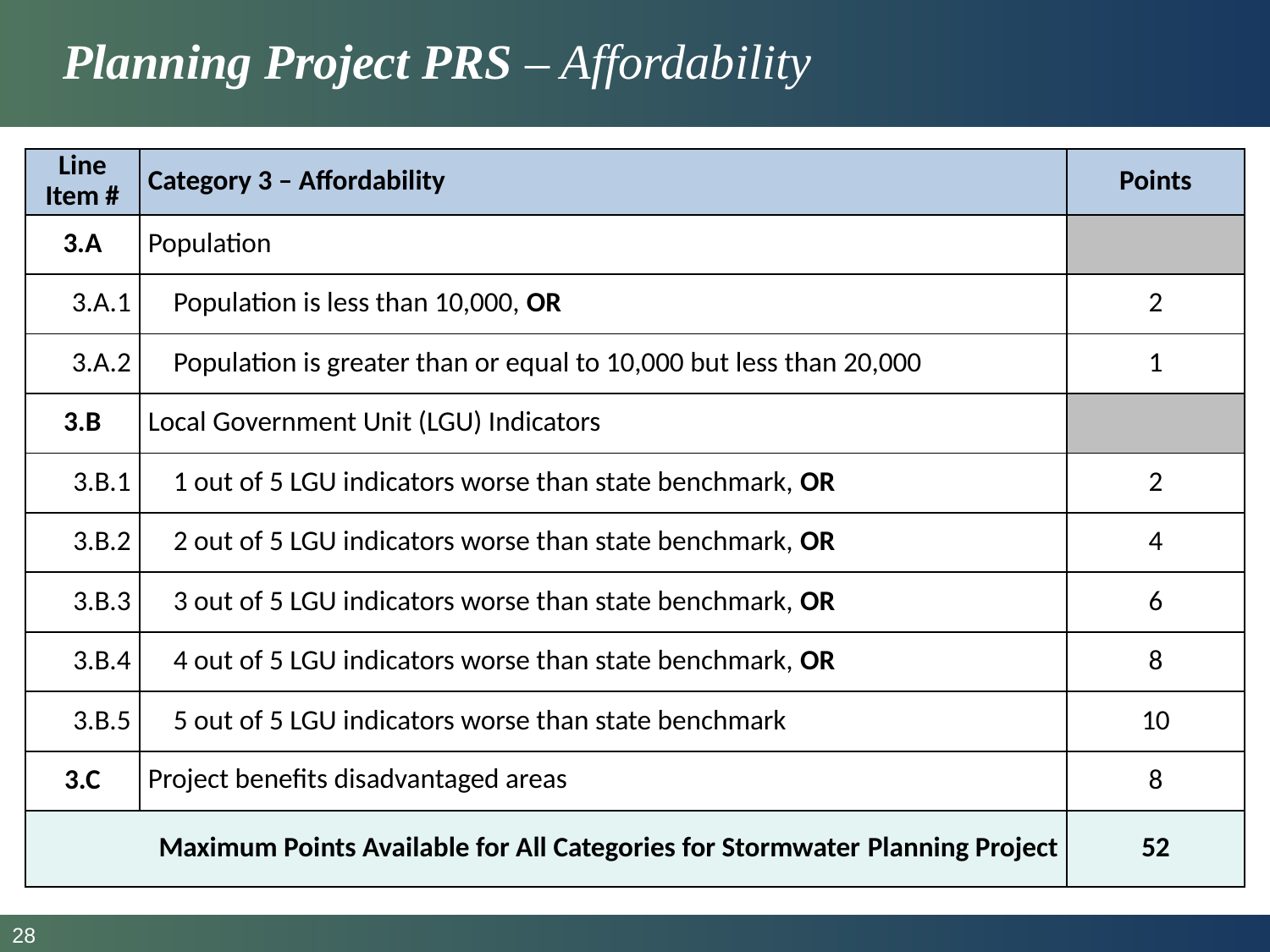

# Planning Project PRS – Affordability
| Line Item # | Category 3 – Affordability | Points |
| --- | --- | --- |
| 3.A | Population |  |
| 3.A.1 | Population is less than 10,000, OR | 2 |
| 3.A.2 | Population is greater than or equal to 10,000 but less than 20,000 | 1 |
| 3.B | Local Government Unit (LGU) Indicators |  |
| 3.B.1 | 1 out of 5 LGU indicators worse than state benchmark, OR | 2 |
| 3.B.2 | 2 out of 5 LGU indicators worse than state benchmark, OR | 4 |
| 3.B.3 | 3 out of 5 LGU indicators worse than state benchmark, OR | 6 |
| 3.B.4 | 4 out of 5 LGU indicators worse than state benchmark, OR | 8 |
| 3.B.5 | 5 out of 5 LGU indicators worse than state benchmark | 10 |
| 3.C | Project benefits disadvantaged areas | 8 |
| Maximum Points Available for All Categories for Stormwater Planning Project | Maximum Points Available for All Categories for Stormwater Planning Project | 52 |
28